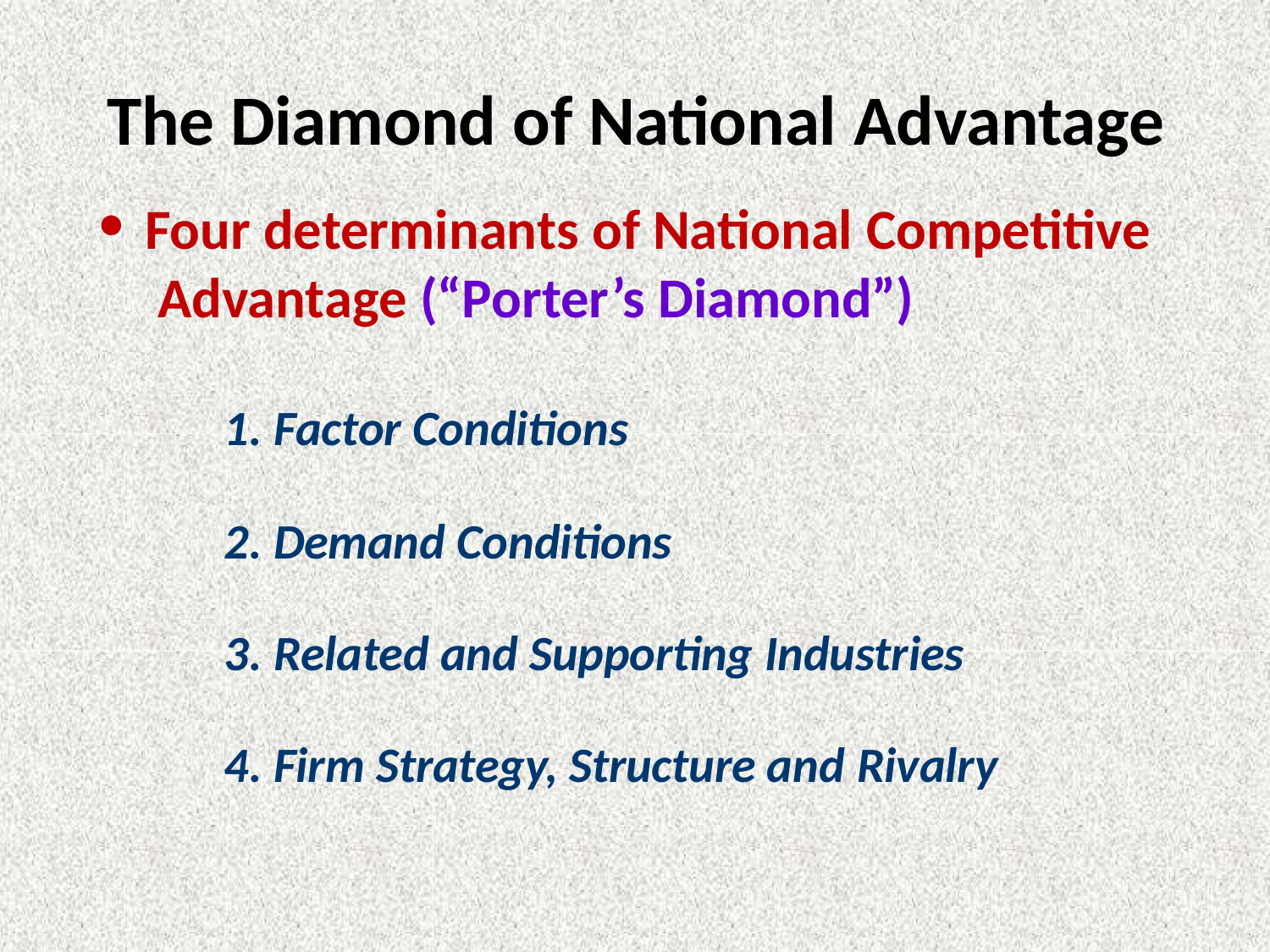

# The Diamond of National Advantage
Four determinants of National Competitive  Advantage (“Porter’s Diamond”)

Factor Conditions

Demand Conditions

Related and Supporting Industries

Firm Strategy, Structure and Rivalry